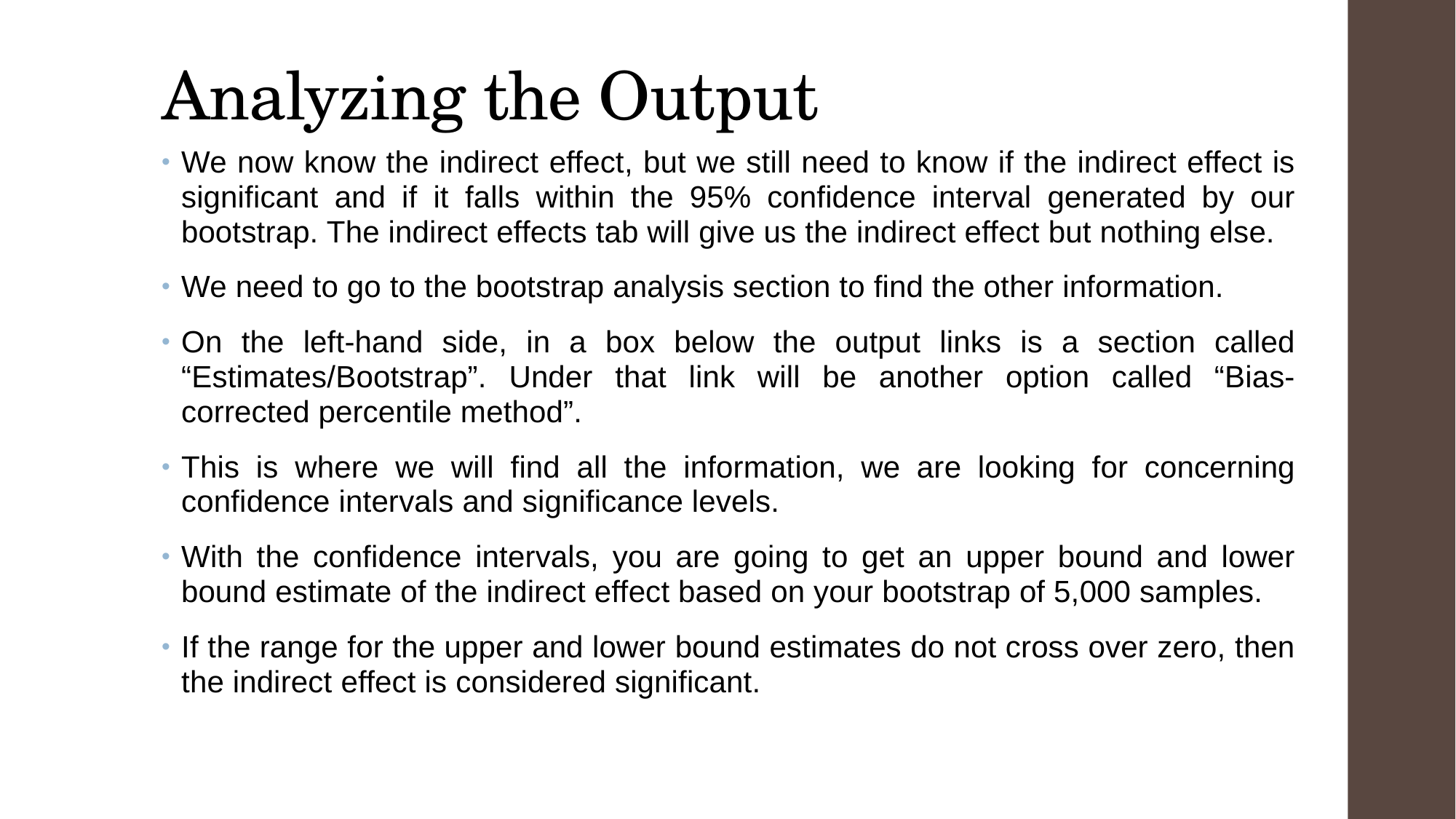

# Analyzing the Output
We now know the indirect effect, but we still need to know if the indirect effect is significant and if it falls within the 95% confidence interval generated by our bootstrap. The indirect effects tab will give us the indirect effect but nothing else.
We need to go to the bootstrap analysis section to find the other information.
On the left-hand side, in a box below the output links is a section called “Estimates/Bootstrap”. Under that link will be another option called “Bias-corrected percentile method”.
This is where we will find all the information, we are looking for concerning confidence intervals and significance levels.
With the confidence intervals, you are going to get an upper bound and lower bound estimate of the indirect effect based on your bootstrap of 5,000 samples.
If the range for the upper and lower bound estimates do not cross over zero, then the indirect effect is considered significant.